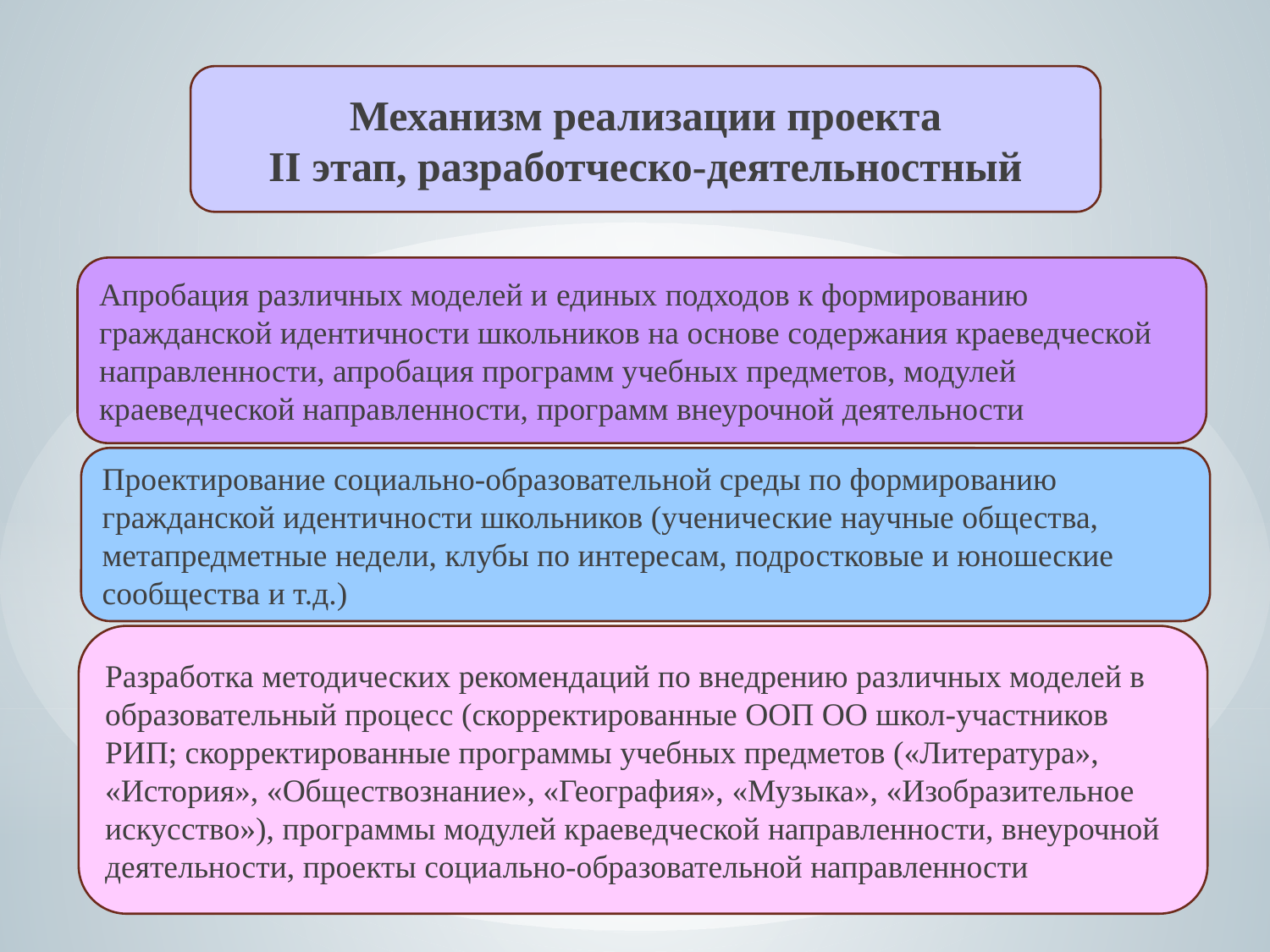

Механизм реализации проекта
II этап, разработческо-деятельностный
Апробация различных моделей и единых подходов к формированию гражданской идентичности школьников на основе содержания краеведческой направленности, апробация программ учебных предметов, модулей краеведческой направленности, программ внеурочной деятельности

Проектирование социально-образовательной среды по формированию гражданской идентичности школьников (ученические научные общества, метапредметные недели, клубы по интересам, подростковые и юношеские сообщества и т.д.)
Разработка методических рекомендаций по внедрению различных моделей в образовательный процесс (скорректированные ООП ОО школ-участников РИП; скорректированные программы учебных предметов («Литература», «История», «Обществознание», «География», «Музыка», «Изобразительное искусство»), программы модулей краеведческой направленности, внеурочной деятельности, проекты социально-образовательной направленности